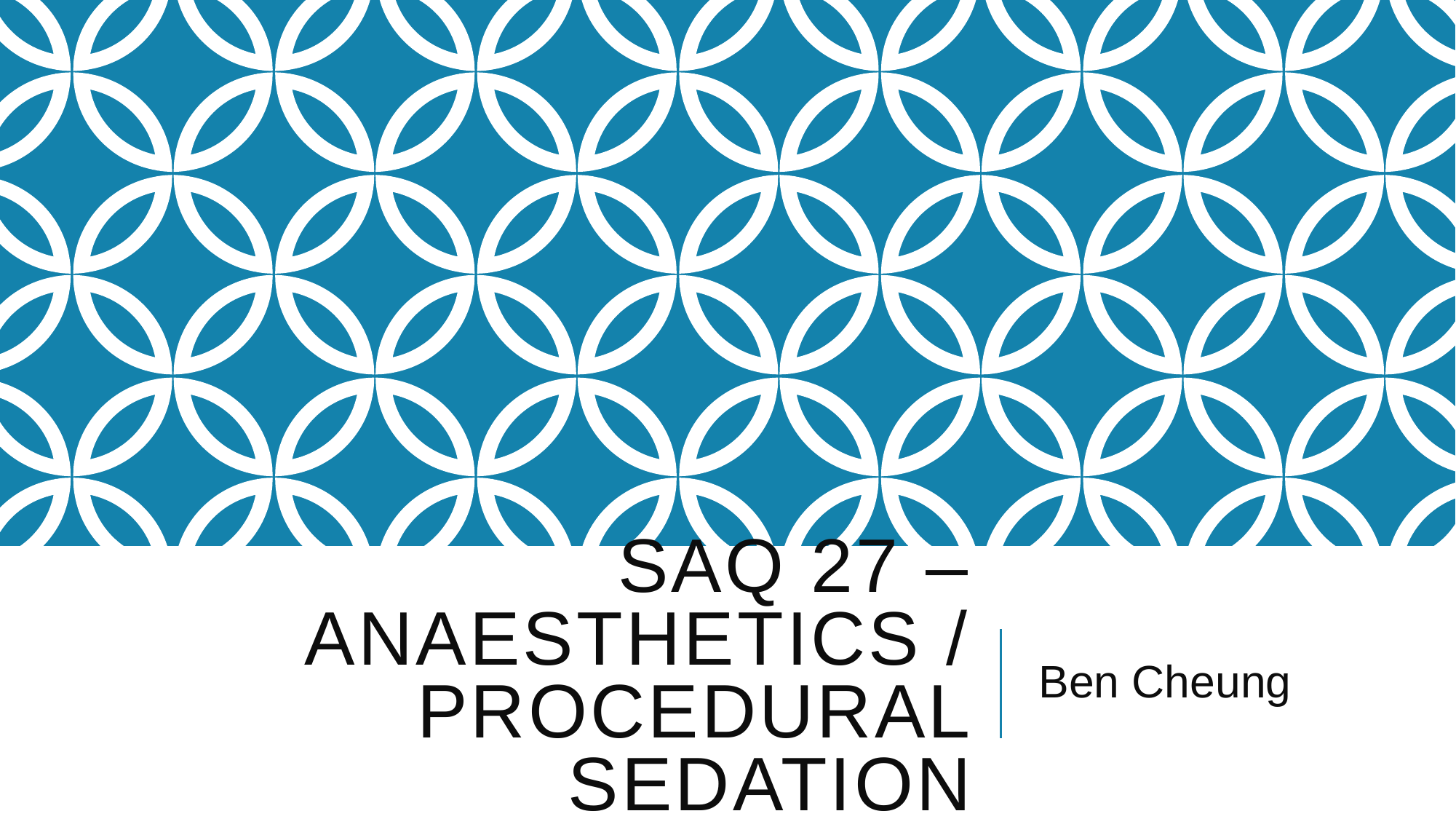

# SAQ 27 – anaesthetics / procedural sedation
Ben Cheung